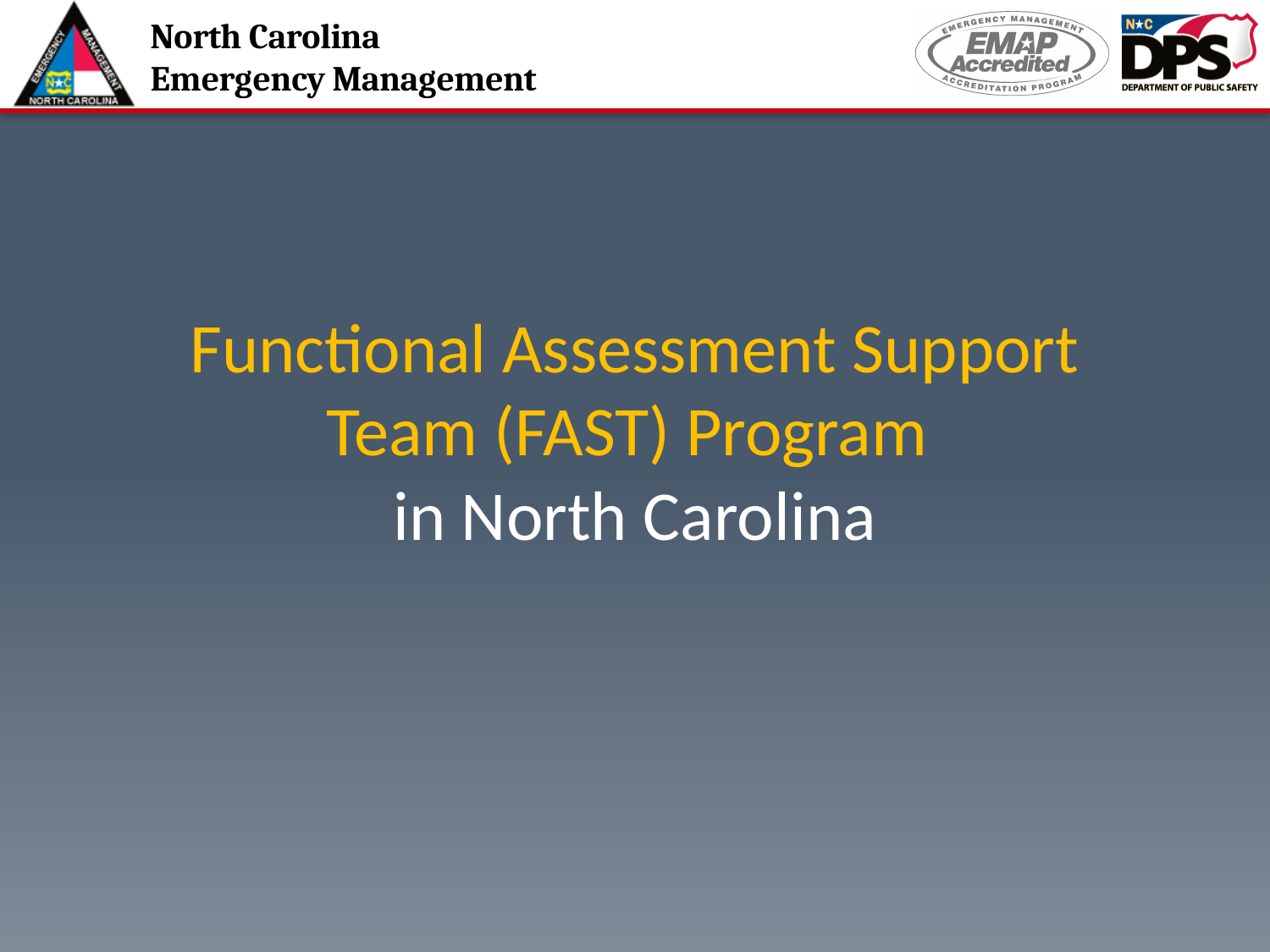

# Functional Assessment Support Team (FAST) Program in North Carolina